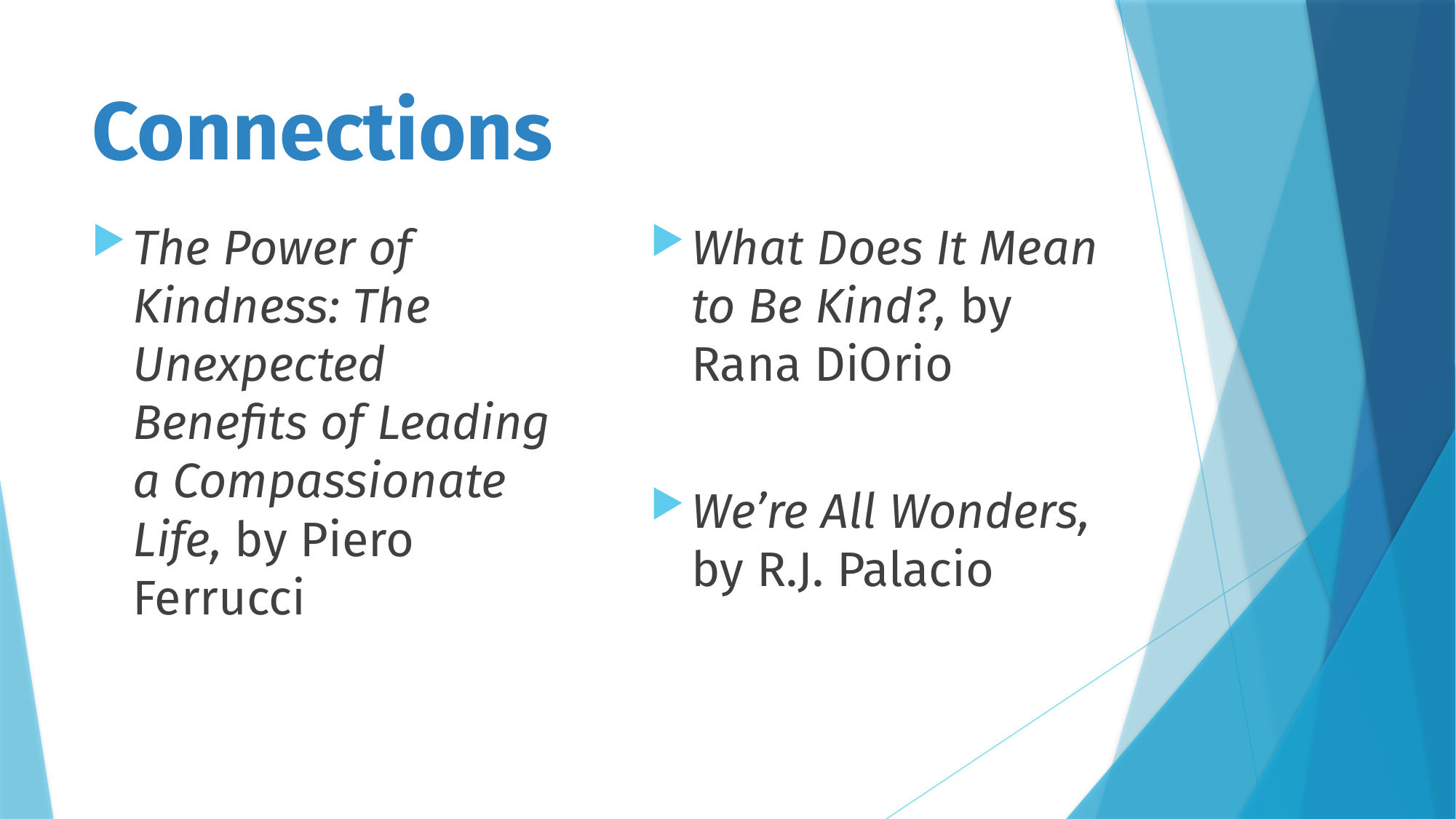

# Connections
The Power of Kindness: The Unexpected Benefits of Leading a Compassionate Life, by Piero Ferrucci

What Does It Mean to Be Kind?, by Rana DiOrio

We’re All Wonders, by R.J. Palacio